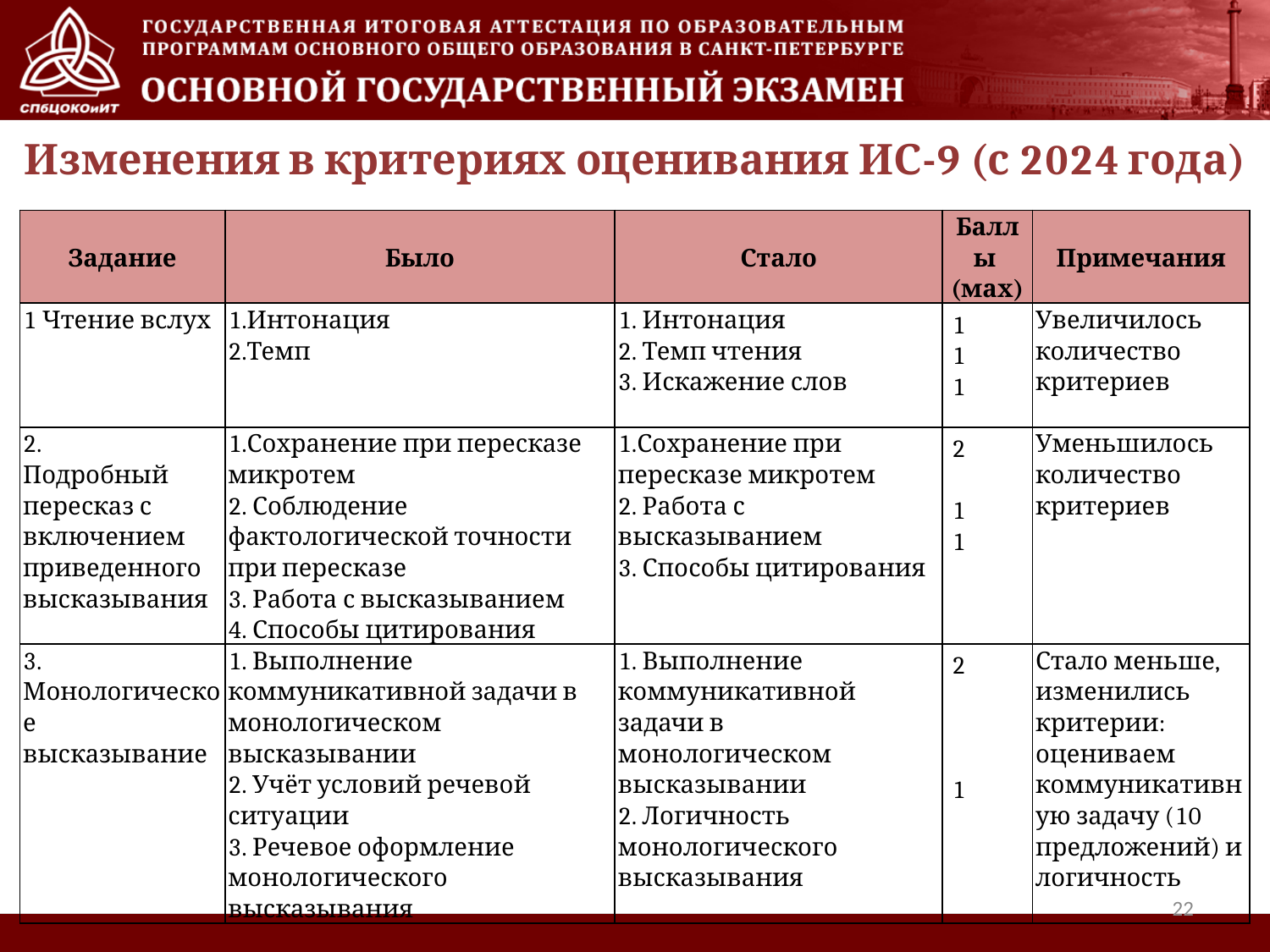

# Изменения в критериях оценивания ИС-9 (с 2024 года)
| Задание | Было | Стало | Баллы (мах) | Примечания |
| --- | --- | --- | --- | --- |
| 1 Чтение вслух | 1.Интонация 2.Темп | 1. Интонация 2. Темп чтения 3. Искажение слов | 1 1 1 | Увеличилось количество критериев |
| 2. Подробный пересказ с включением приведенного высказывания | 1.Сохранение при пересказе микротем 2. Соблюдение фактологической точности при пересказе 3. Работа с высказыванием 4. Способы цитирования | 1.Сохранение при пересказе микротем 2. Работа с высказыванием 3. Способы цитирования | 2 1 1 | Уменьшилось количество критериев |
| 3. Монологическое высказывание | 1. Выполнение коммуникативной задачи в монологическом высказывании 2. Учёт условий речевой ситуации 3. Речевое оформление монологического высказывания | 1. Выполнение коммуникативной задачи в монологическом высказывании 2. Логичность монологического высказывания | 2   1 | Стало меньше, изменились критерии: оцениваем коммуникативную задачу (10 предложений) и логичность |
22